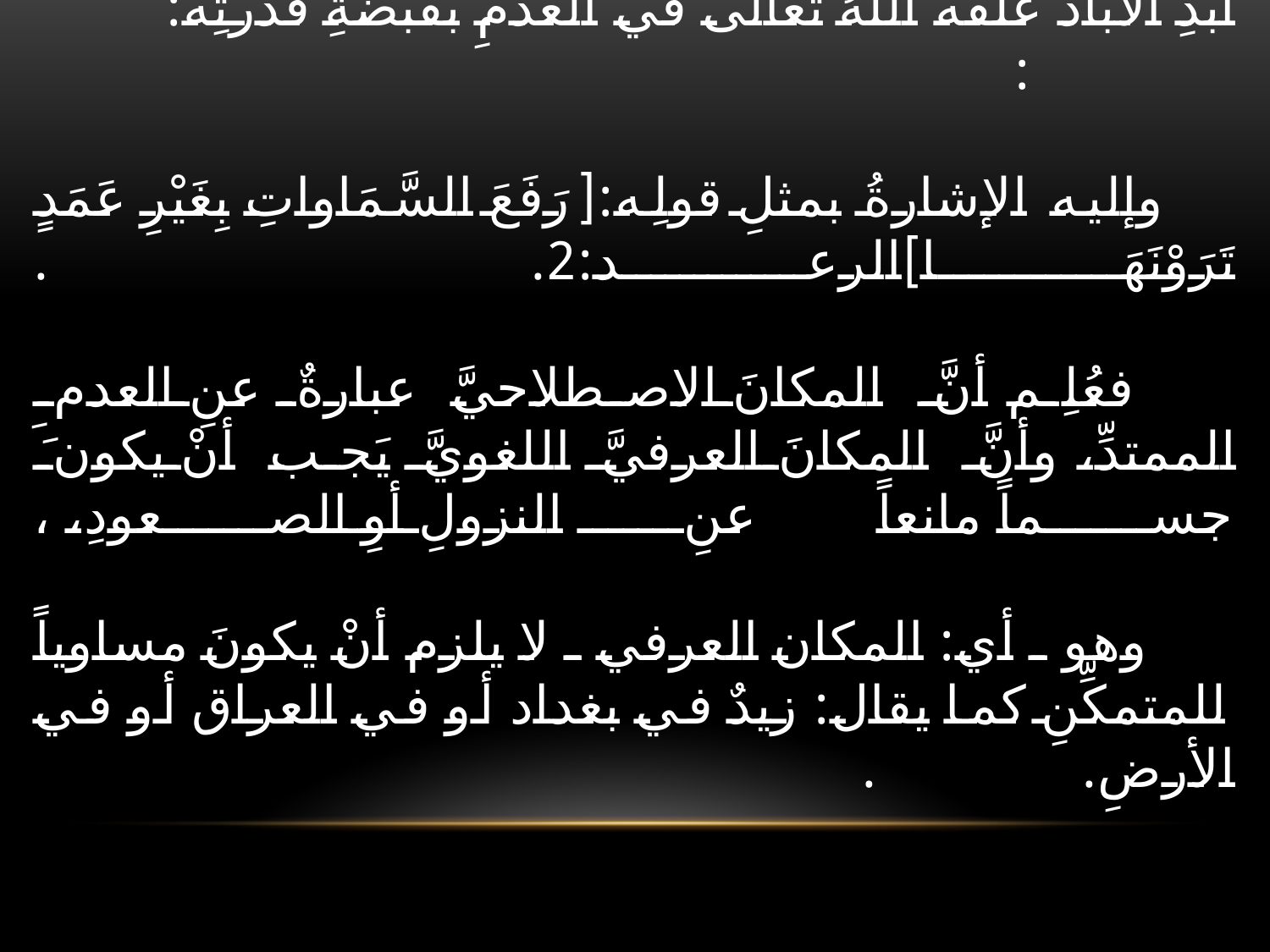

# فكذلك العالَـمُ مع غايةِ ثقالتِهِ المقتضيَةِ للنزول إلى أبدِ الآباد علَّقَه اللهُ تعالى في العدمِ بقبضةِ قدرتِه:                        : وإليه الإشارةُ بمثلِ قولِه:[رَفَعَ السَّمَاواتِ بِغَيْرِ عَمَدٍ تَرَوْنَهَا]الرعد:2.                                 . فعُلِم أنَّ المكانَ الاصطلاحيَّ عبارةٌ عنِ العدمِ الممتدِّ، وأنَّ المكانَ العرفيَّ اللغويَّ يَجب أنْ يكونَ جسماً مانعاً عنِ النزولِ أوِ الصعودِ، ، وهو ـ أي: المكان العرفي ـ لا يلزم أنْ يكونَ مساوياً للمتمكِّنِ كما يقال: زيدٌ في بغداد أو في العراق أو في الأرضِ.              .